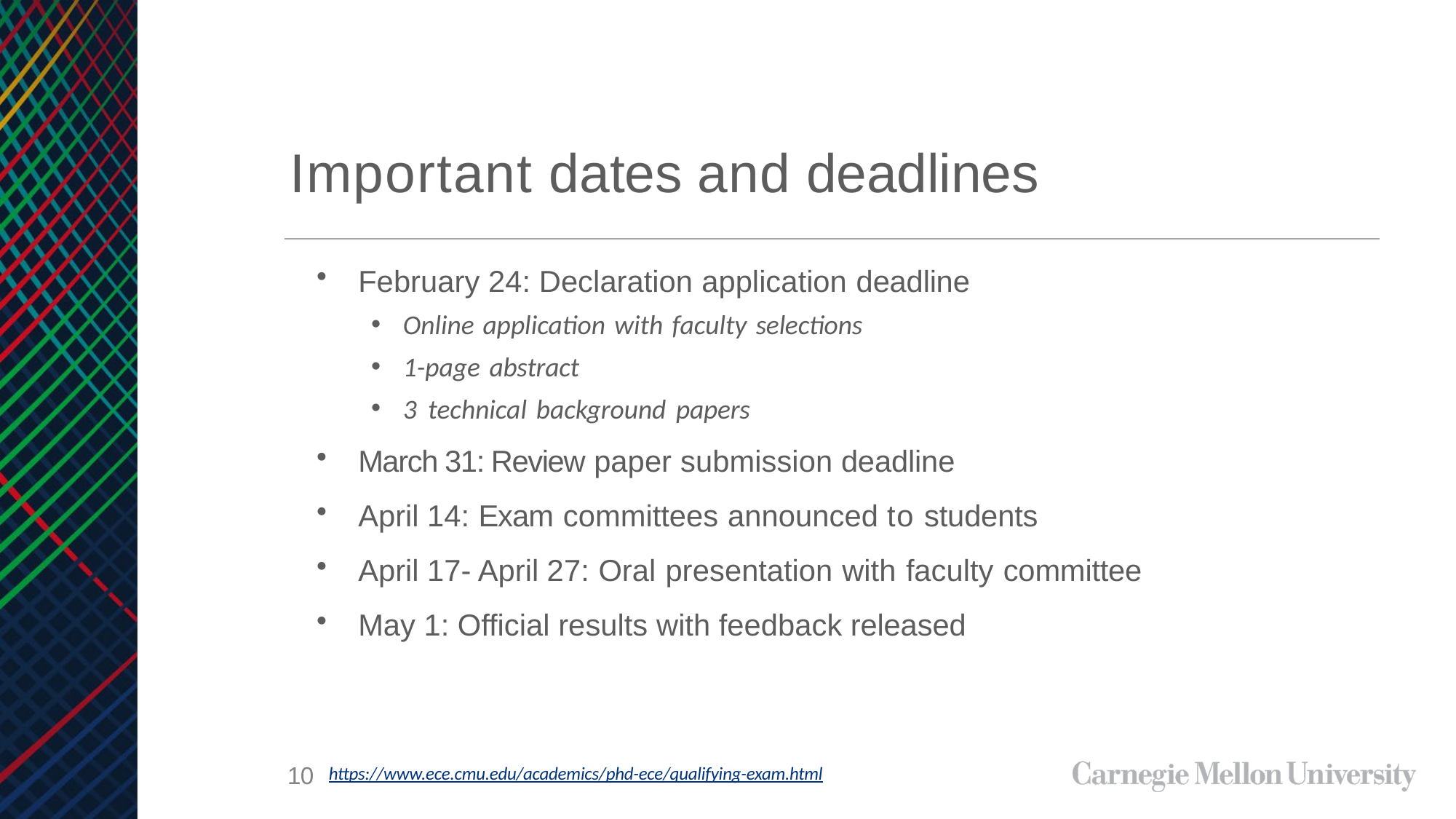

# Important dates and deadlines
February 24: Declaration application deadline
Online application with faculty selections
1-page abstract
3 technical background papers
March 31: Review paper submission deadline
April 14: Exam committees announced to students
April 17- April 27: Oral presentation with faculty committee
May 1: Official results with feedback released
10
https://www.ece.cmu.edu/academics/phd-ece/qualifying-exam.html